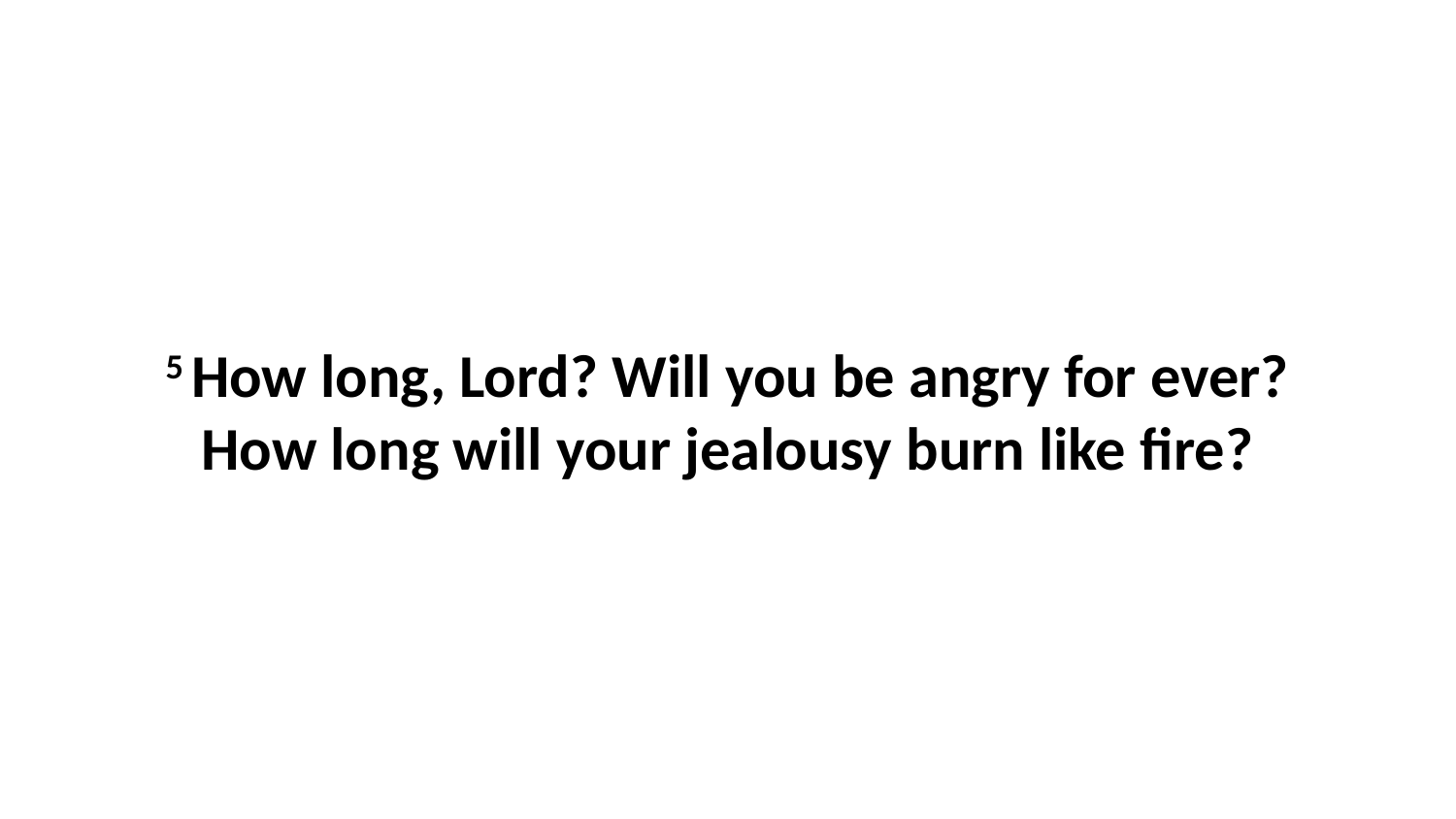

5 How long, Lord? Will you be angry for ever?How long will your jealousy burn like fire?